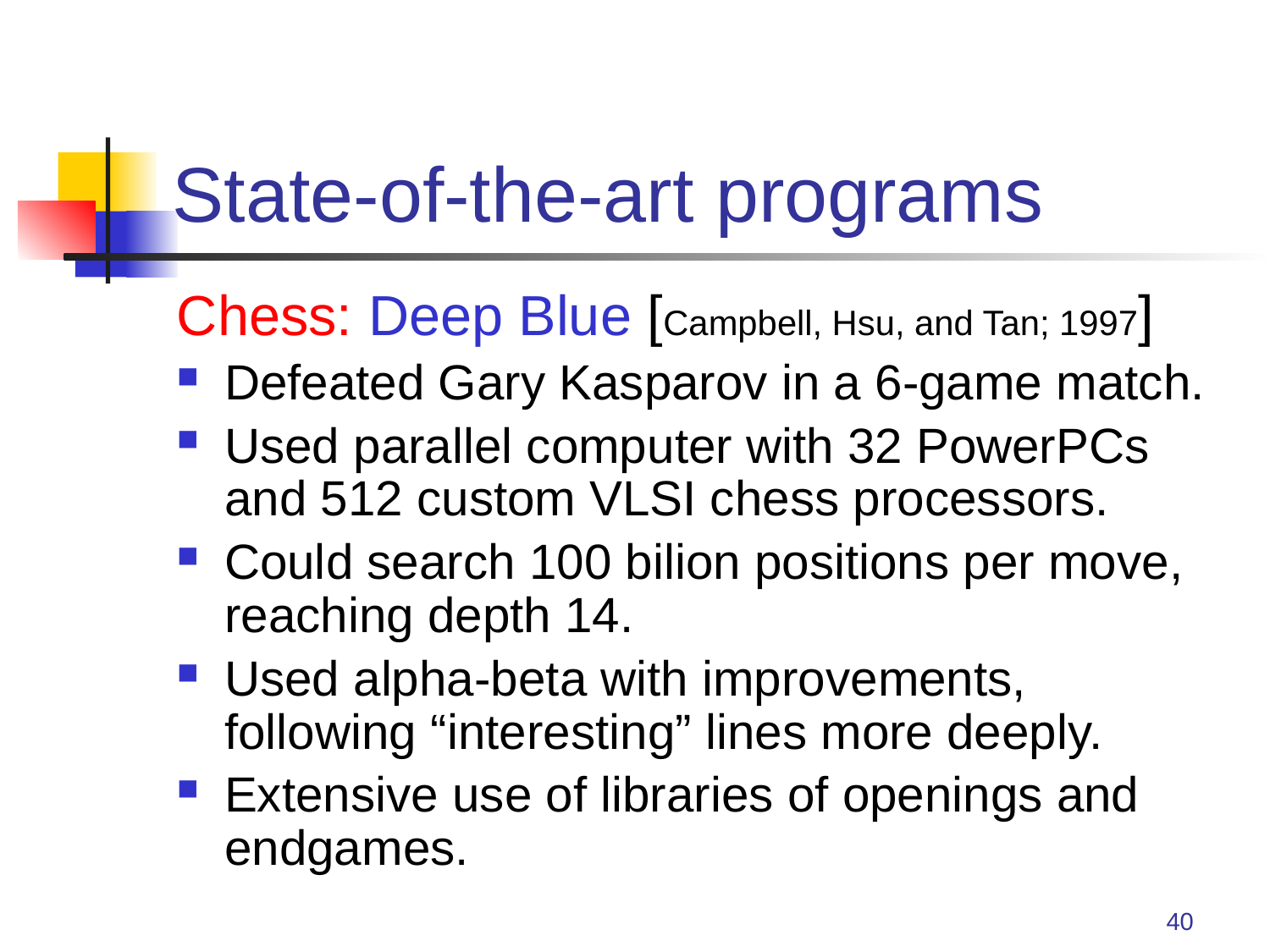

# State-of-the-art programs
Chess: Deep Blue [Campbell, Hsu, and Tan; 1997]
Defeated Gary Kasparov in a 6-game match.
Used parallel computer with 32 PowerPCs and 512 custom VLSI chess processors.
Could search 100 bilion positions per move, reaching depth 14.
Used alpha-beta with improvements, following “interesting” lines more deeply.
Extensive use of libraries of openings and endgames.
40